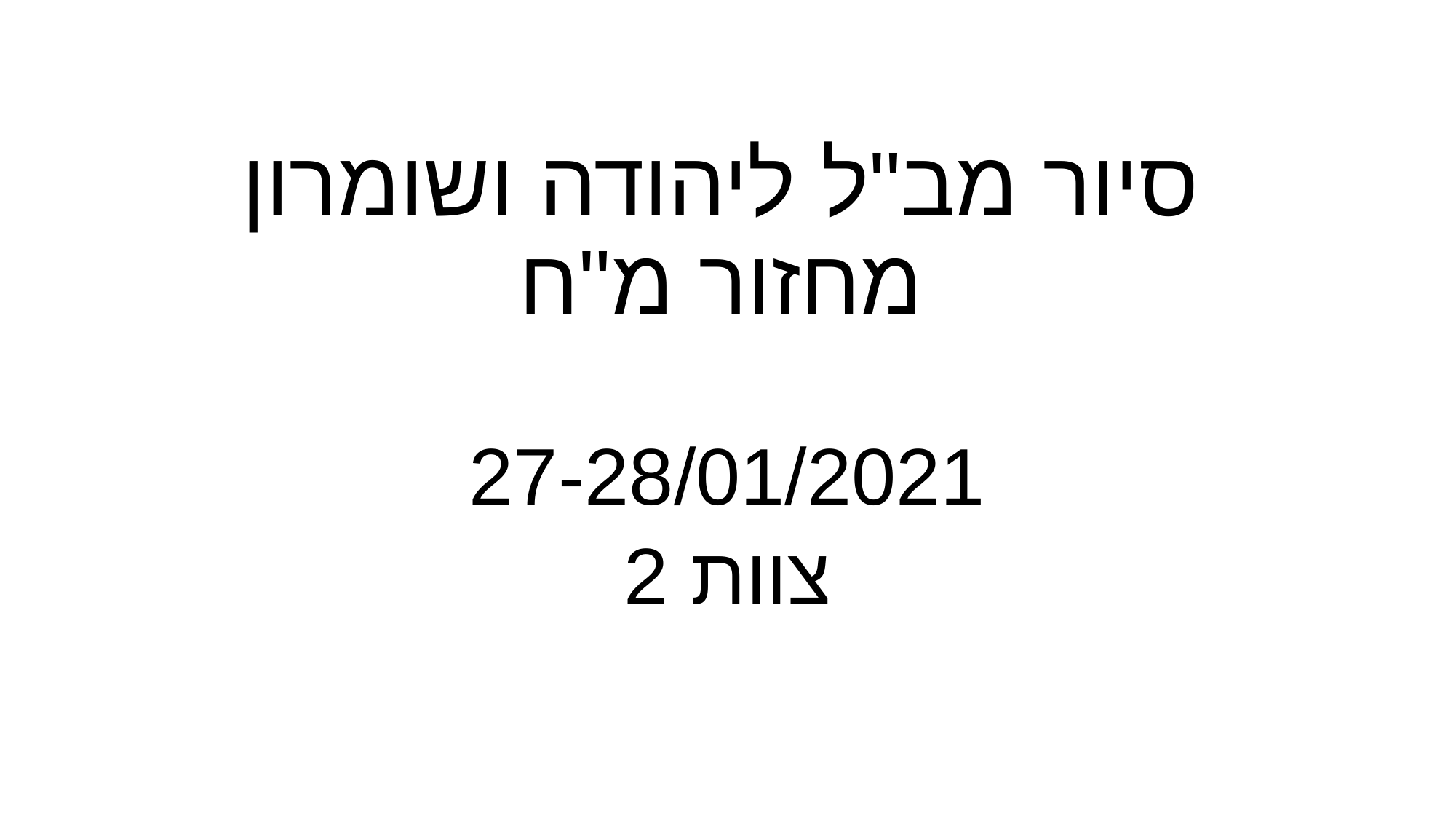

# סיור מב"ל ליהודה ושומרון מחזור מ"ח
27-28/01/2021
צוות 2